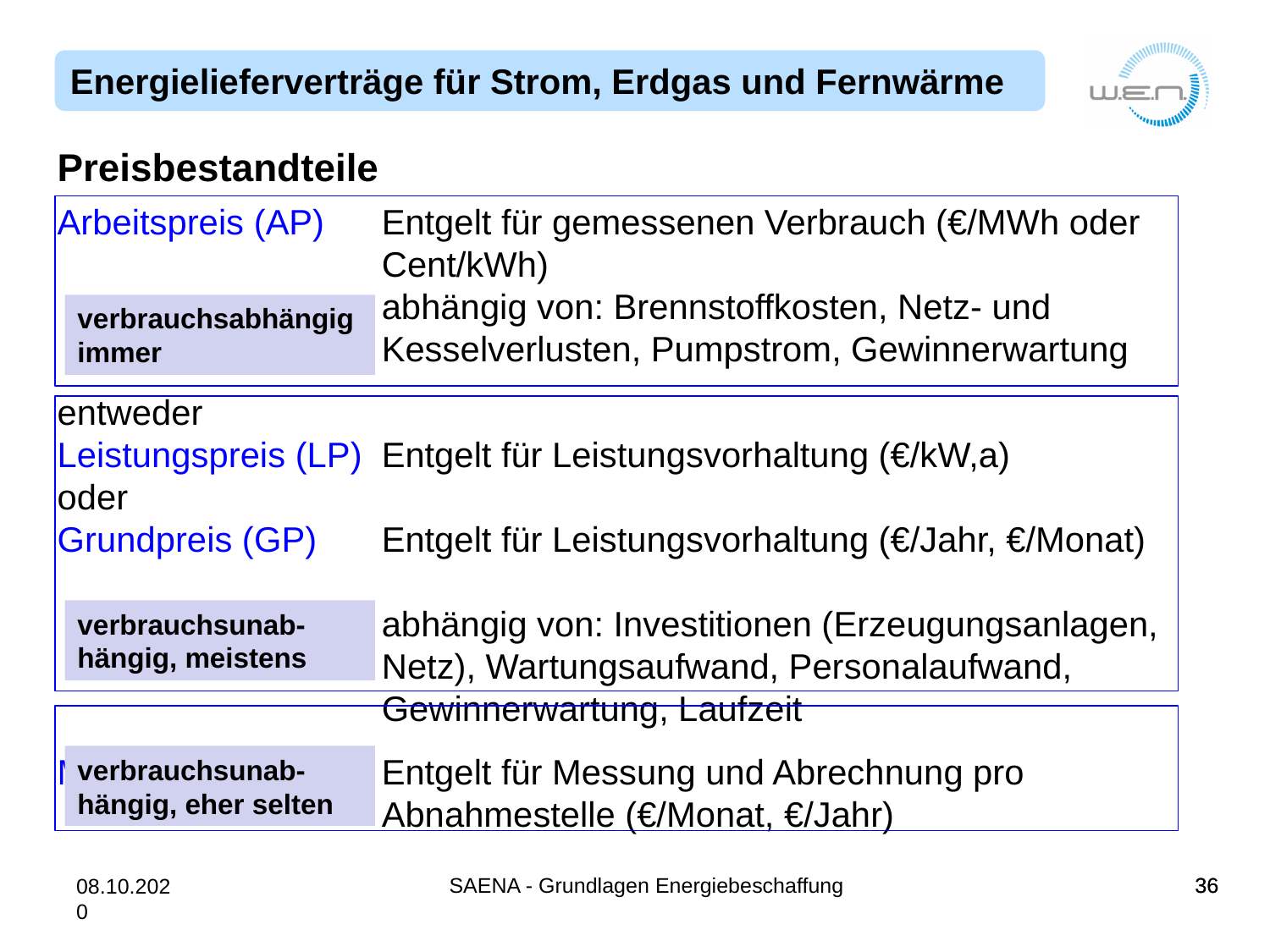

Preisbestandteile
Arbeitspreis (AP)	Entgelt für gemessenen Verbrauch (€/MWh oder Cent/kWh)
abhängig von: Brennstoffkosten, Netz- und Kesselverlusten, Pumpstrom, Gewinnerwartung
entweder
Leistungspreis (LP)	Entgelt für Leistungsvorhaltung (€/kW,a)
oder
Grundpreis (GP)	Entgelt für Leistungsvorhaltung (€/Jahr, €/Monat)
abhängig von: Investitionen (Erzeugungsanlagen, Netz), Wartungsaufwand, Personalaufwand, Gewinnerwartung, Laufzeit
Messpreis (MP)	Entgelt für Messung und Abrechnung pro Abnahmestelle (€/Monat, €/Jahr)

verbrauchsabhängig
immer

verbrauchsunab-hängig, meistens

verbrauchsunab-hängig, eher selten
SAENA - Grundlagen Energiebeschaffung
36
36
08.10.2020